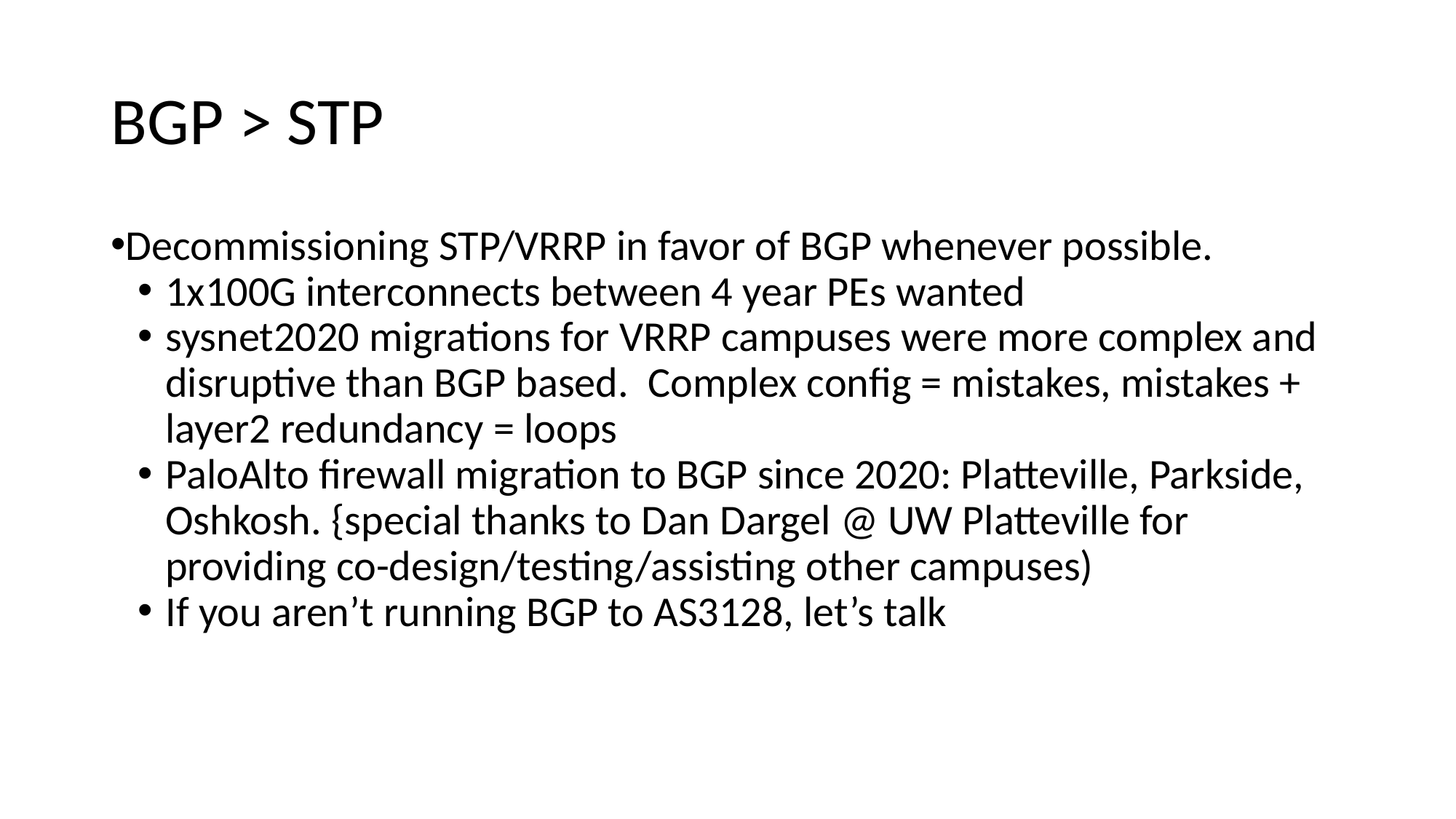

# BGP > STP
Decommissioning STP/VRRP in favor of BGP whenever possible.
1x100G interconnects between 4 year PEs wanted
sysnet2020 migrations for VRRP campuses were more complex and disruptive than BGP based.  Complex config = mistakes, mistakes + layer2 redundancy = loops
PaloAlto firewall migration to BGP since 2020: Platteville, Parkside, Oshkosh. {special thanks to Dan Dargel @ UW Platteville for providing co-design/testing/assisting other campuses)
If you aren’t running BGP to AS3128, let’s talk